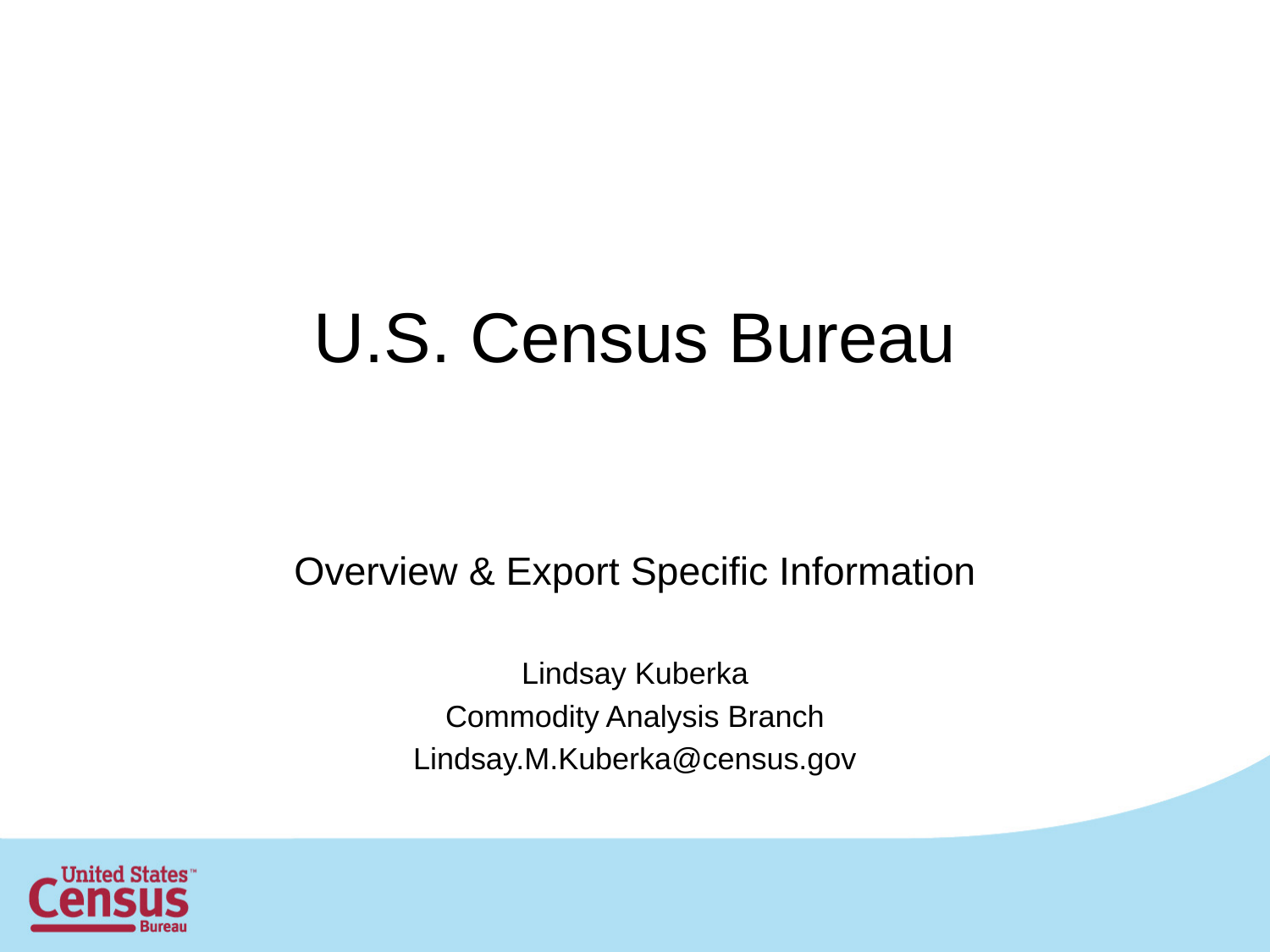

# U.S. Census Bureau
Overview & Export Specific Information

Lindsay Kuberka
Commodity Analysis Branch
Lindsay.M.Kuberka@census.gov